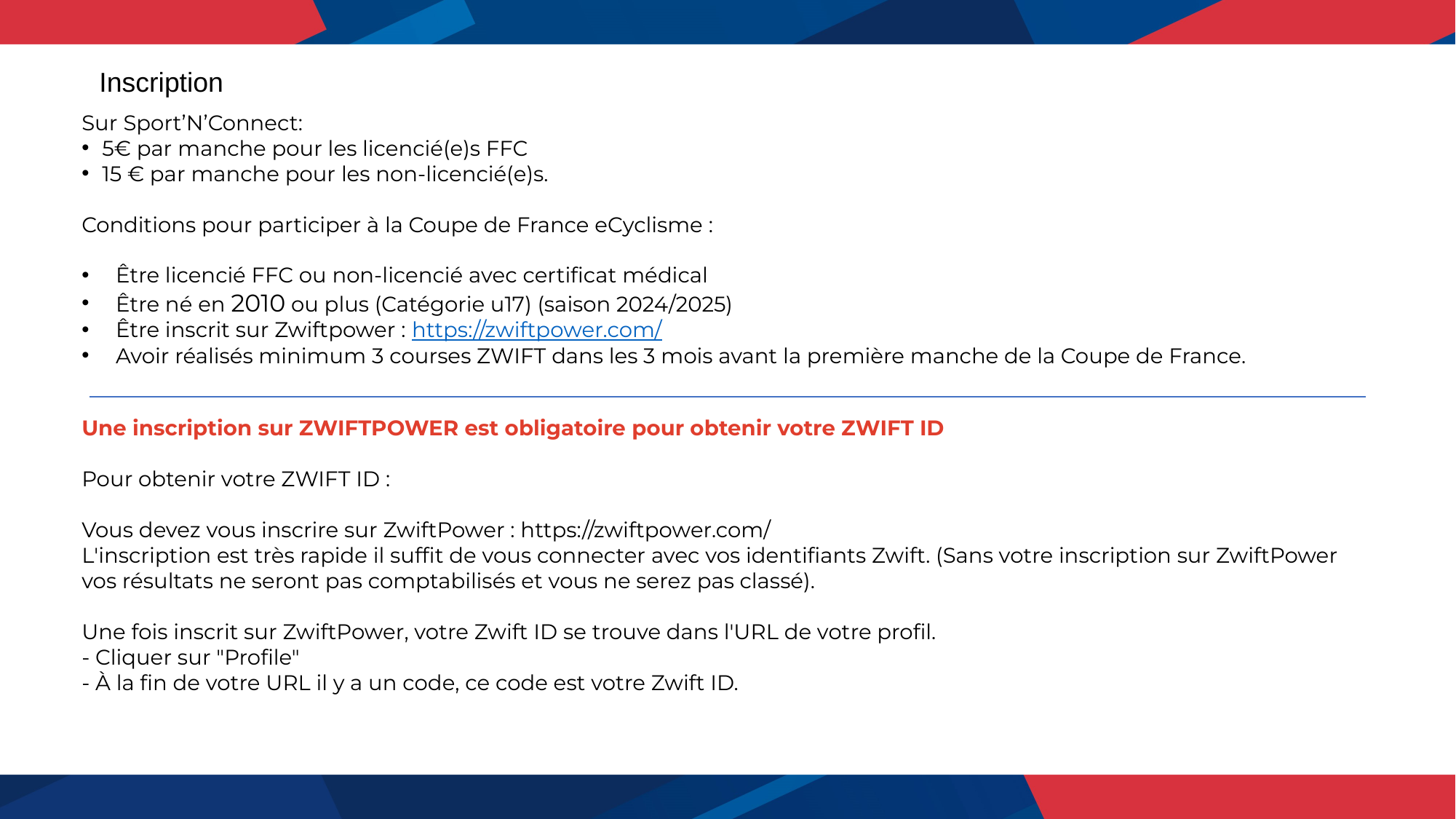

Inscription
Sur Sport’N’Connect:
5€ par manche pour les licencié(e)s FFC
15 € par manche pour les non-licencié(e)s.

Conditions pour participer à la Coupe de France eCyclisme :

Être licencié FFC ou non-licencié avec certificat médical
Être né en 2010 ou plus (Catégorie u17) (saison 2024/2025)
Être inscrit sur Zwiftpower : https://zwiftpower.com/
Avoir réalisés minimum 3 courses ZWIFT dans les 3 mois avant la première manche de la Coupe de France.
Une inscription sur ZWIFTPOWER est obligatoire pour obtenir votre ZWIFT ID
Pour obtenir votre ZWIFT ID :
Vous devez vous inscrire sur ZwiftPower : https://zwiftpower.com/
L'inscription est très rapide il suffit de vous connecter avec vos identifiants Zwift. (Sans votre inscription sur ZwiftPower vos résultats ne seront pas comptabilisés et vous ne serez pas classé).
Une fois inscrit sur ZwiftPower, votre Zwift ID se trouve dans l'URL de votre profil.
- Cliquer sur "Profile"
- À la fin de votre URL il y a un code, ce code est votre Zwift ID.